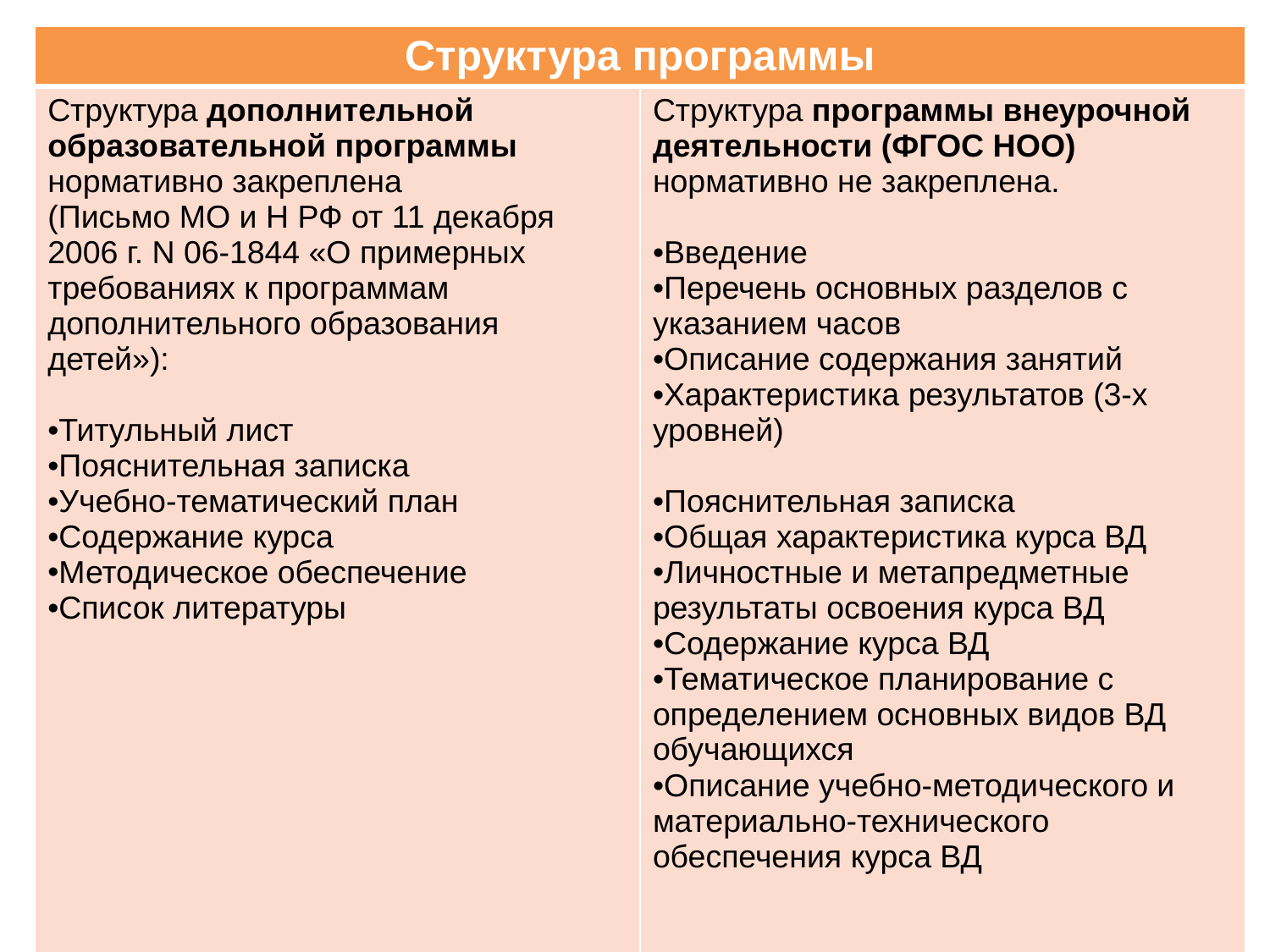

| Структура программы |  |
| --- | --- |
| Структура дополнительной образовательной программы нормативно закреплена (Письмо МО и Н РФ от 11 декабря 2006 г. N 06-1844 «О примерных требованиях к программам дополнительного образования детей»): Титульный лист Пояснительная записка Учебно-тематический план Содержание курса Методическое обеспечение Список литературы | Структура программы внеурочной деятельности (ФГОС НОО) нормативно не закреплена. Введение Перечень основных разделов с указанием часов Описание содержания занятий Характеристика результатов (3-х уровней) Пояснительная записка Общая характеристика курса ВД Личностные и метапредметные результаты освоения курса ВД Содержание курса ВД Тематическое планирование с определением основных видов ВД обучающихся Описание учебно-методического и материально-технического обеспечения курса ВД |